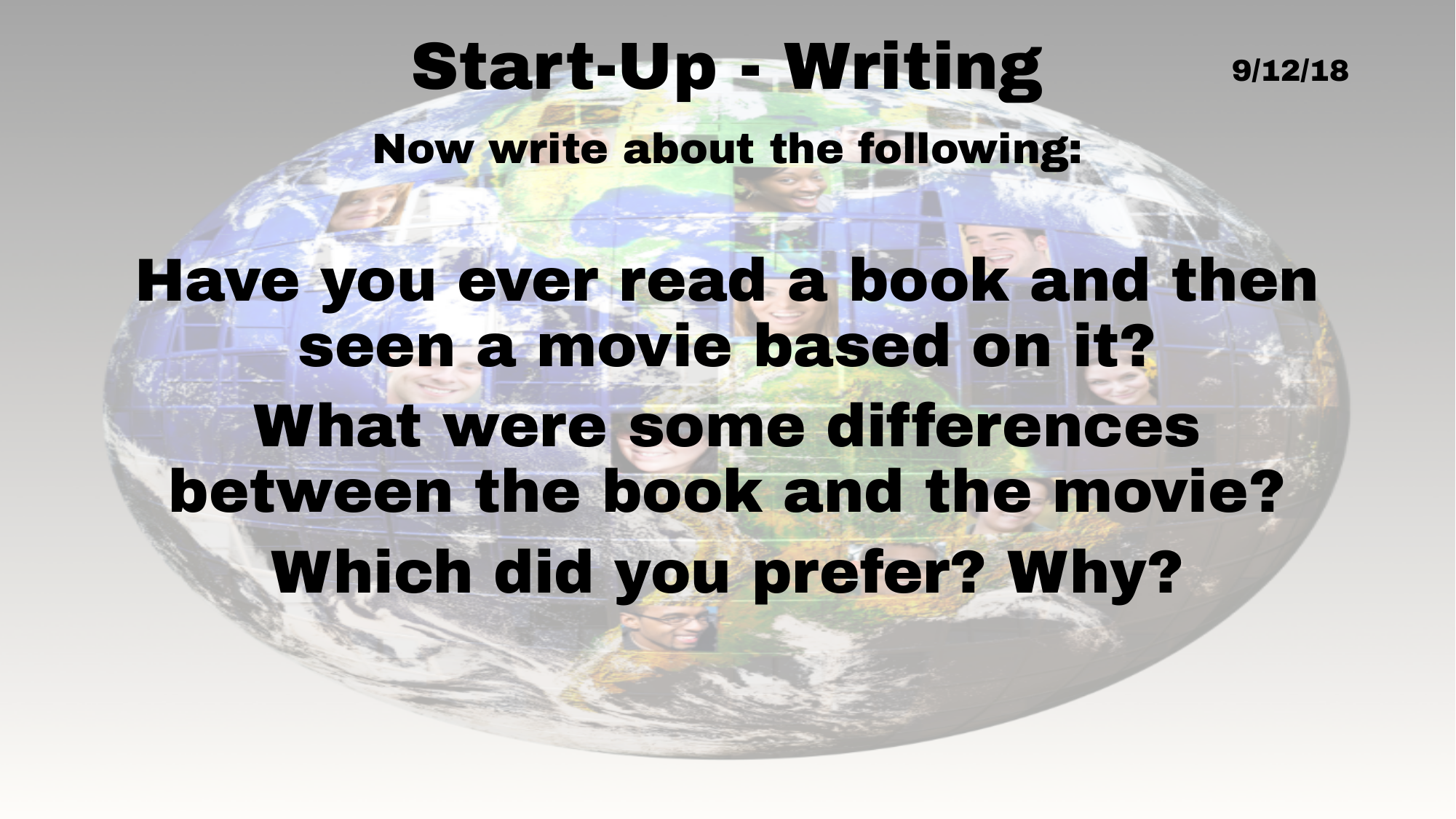

# Start-Up - Writing
9/12/18
Now write about the following:

Have you ever read a book and then seen a movie based on it?
What were some differences between the book and the movie?
Which did you prefer? Why?